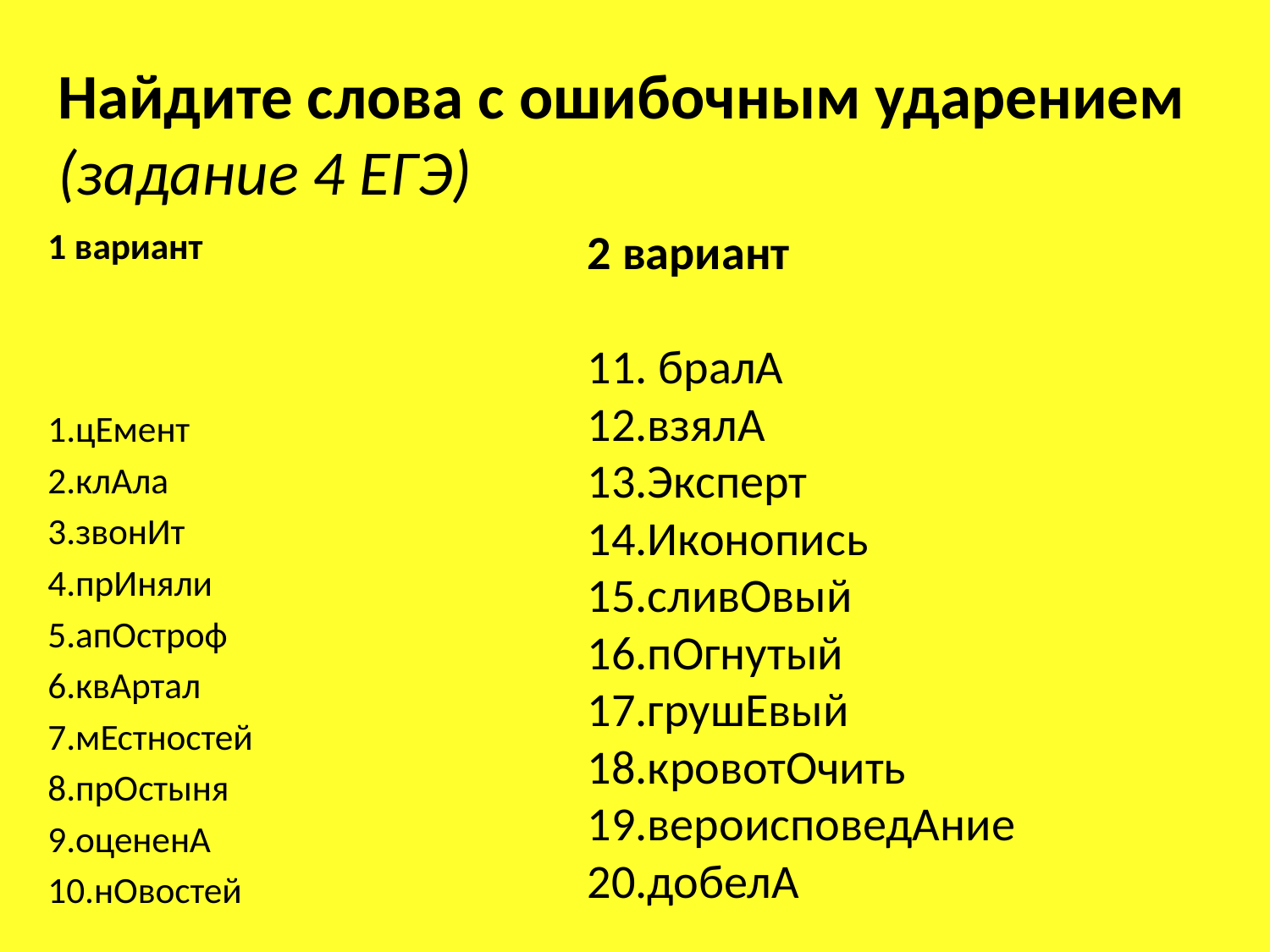

# Найдите слова с ошибочным ударением (задание 4 ЕГЭ)
1 вариант
1.цЕмент
2.клАла
3.звонИт
4.прИняли
5.апОстроф
6.квАртал
7.мЕстностей
8.прОстыня
9.оцененА
10.нОвостей

2 вариант

11. бралА
12.взялА
13.Эксперт
14.Иконопись
15.сливОвый
16.пОгнутый
17.грушЕвый
18.кровотОчить
19.вероисповедАние
20.добелА